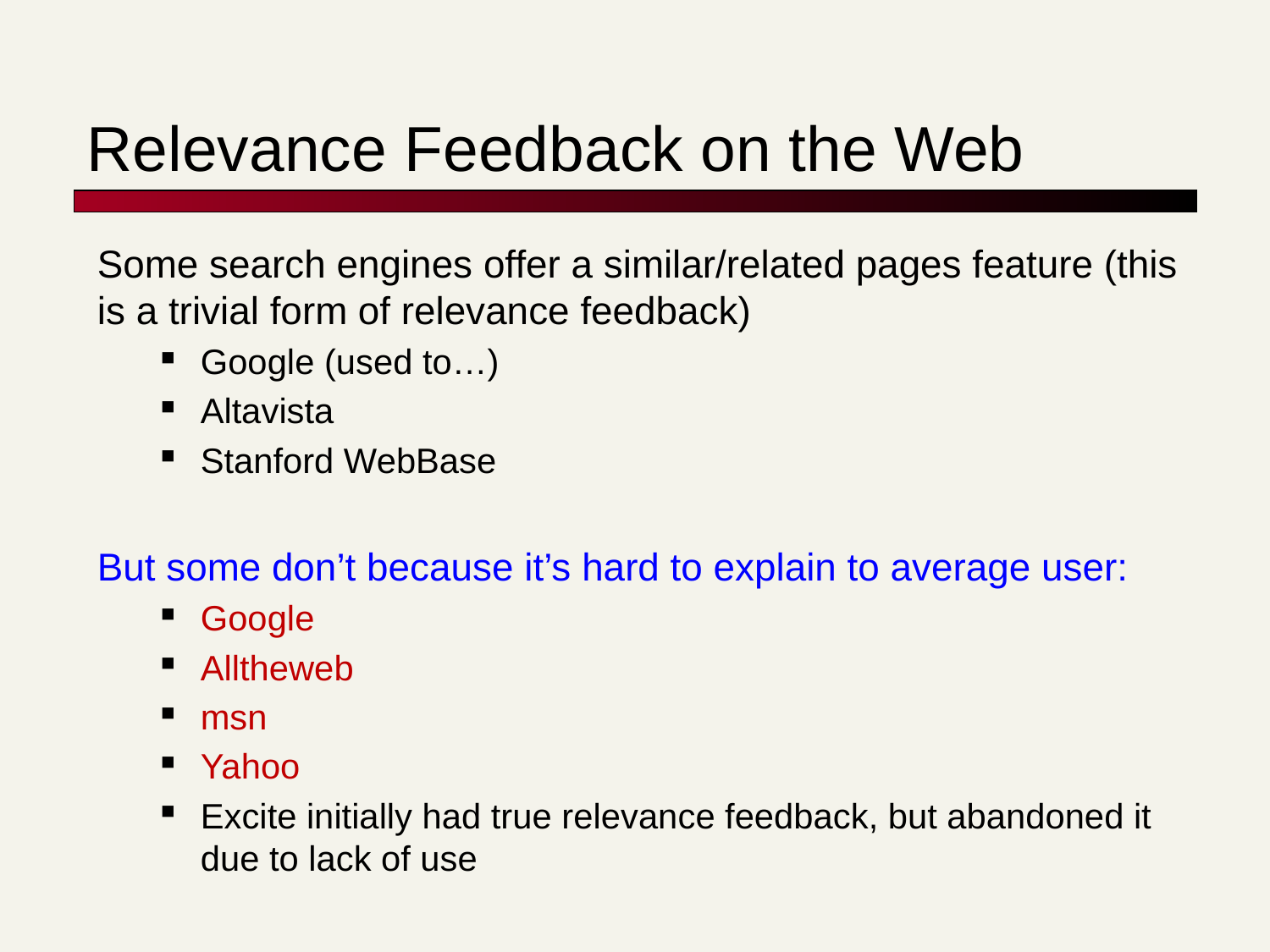

# Relevance Feedback on the Web
Some search engines offer a similar/related pages feature (this is a trivial form of relevance feedback)
Google (used to…)
Altavista
Stanford WebBase

But some don’t because it’s hard to explain to average user:
Google
Alltheweb
msn
Yahoo
Excite initially had true relevance feedback, but abandoned it due to lack of use